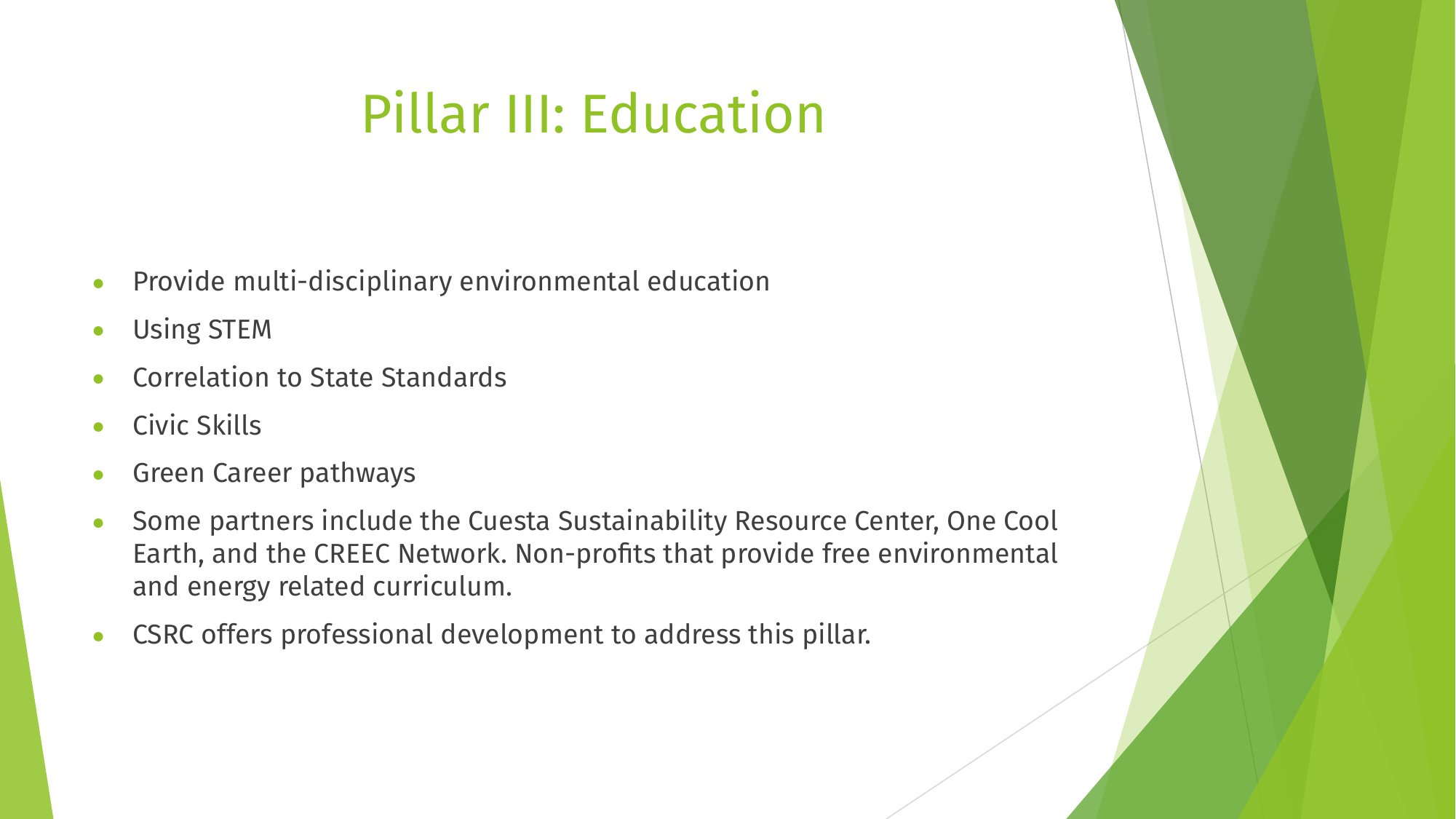

# Pillar III: Education
Provide multi-disciplinary environmental education
Using STEM
Correlation to State Standards
Civic Skills
Green Career pathways
Some partners include the Cuesta Sustainability Resource Center, One Cool Earth, and the CREEC Network. Non-profits that provide free environmental and energy related curriculum.
CSRC offers professional development to address this pillar.